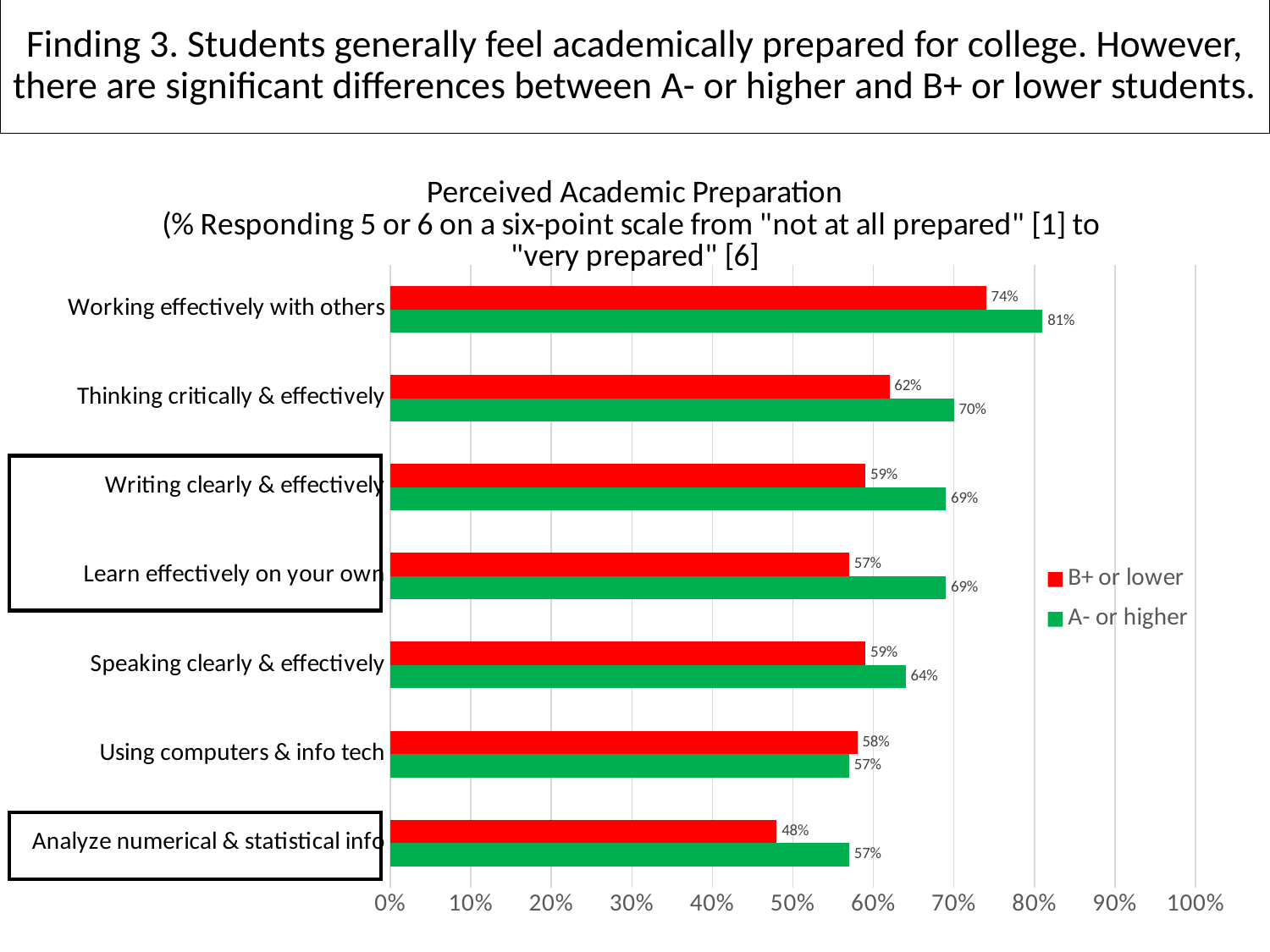

# Finding 3. Students generally feel academically prepared for college. However, there are significant differences between A- or higher and B+ or lower students.

### Chart: Perceived Academic Preparation
(% Responding 5 or 6 on a six-point scale from "not at all prepared" [1] to
"very prepared" [6]

| Category |  |  |
|---|---|---|
| Analyze numerical & statistical info | 0.57 | 0.48 |
| Using computers & info tech | 0.57 | 0.58 |
| Speaking clearly & effectively | 0.64 | 0.59 |
| Learn effectively on your own | 0.69 | 0.57 |
| Writing clearly & effectively | 0.69 | 0.59 |
| Thinking critically & effectively | 0.7 | 0.62 |
| Working effectively with others | 0.81 | 0.74 |